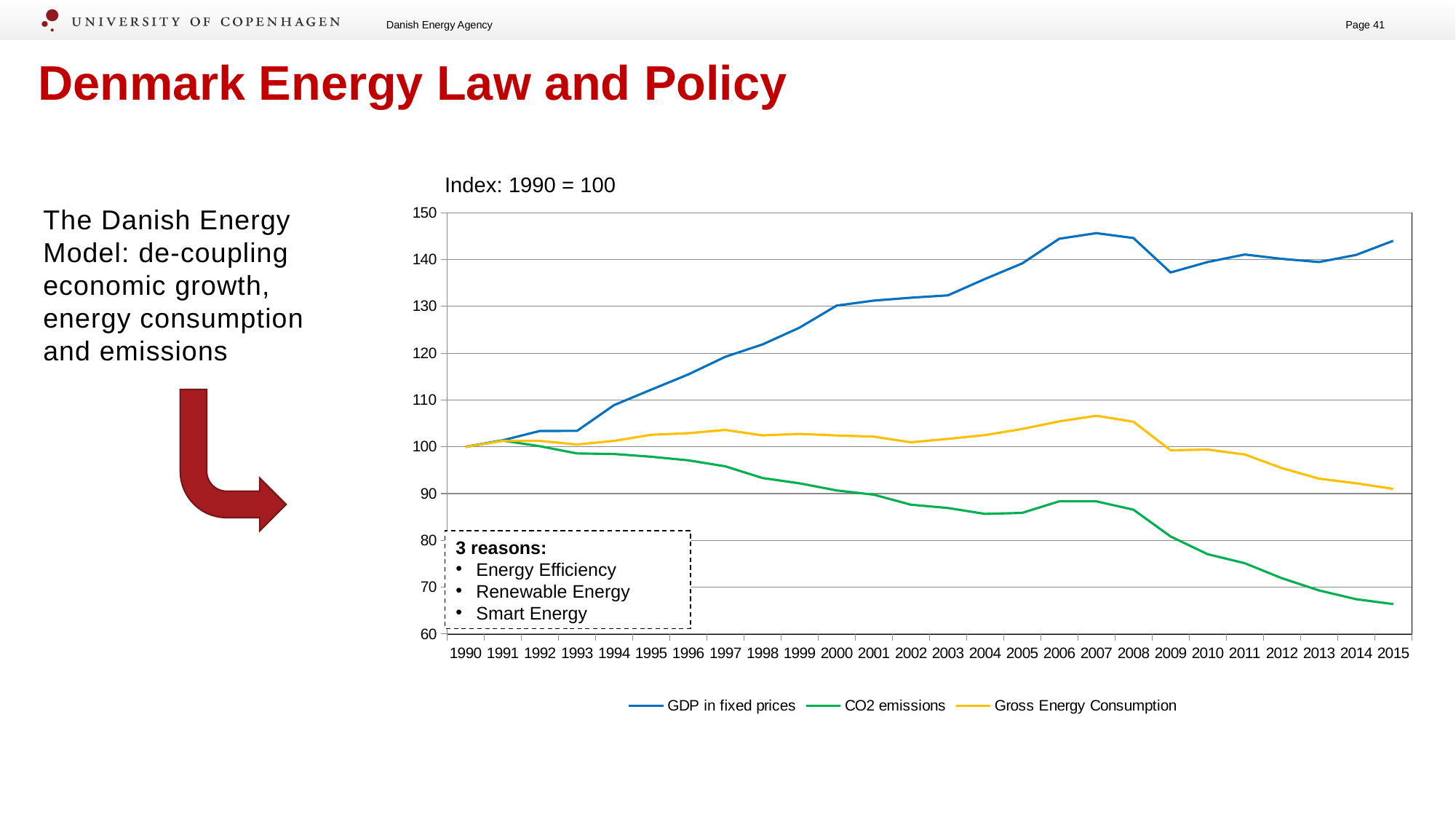

Danish Energy Agency
Page 41
Denmark Energy Law and Policy
Index: 1990 = 100
# The Danish Energy Model: de-coupling economic growth, energy consumption and emissions

### Chart

| Category |  |  |  |
|---|---|---|---|
| 1990 | 100.0 | 100.0 | 100.0 |
| 1991 | 101.39 | 101.33 | 101.27 |
| 1992 | 103.38 | 100.12 | 101.25 |
| 1993 | 103.39 | 98.58 | 100.49 |
| 1994 | 108.9 | 98.46 | 101.26 |
| 1995 | 112.2 | 97.87 | 102.57 |
| 1996 | 115.45 | 97.1 | 102.91 |
| 1997 | 119.22 | 95.82 | 103.6 |
| 1998 | 121.86 | 93.32 | 102.44 |
| 1999 | 125.45 | 92.19 | 102.75 |
| 2000 | 130.16 | 90.67 | 102.42 |
| 2001 | 131.23 | 89.77 | 102.17 |
| 2002 | 131.84 | 87.63 | 100.96 |
| 2003 | 132.35 | 86.92 | 101.69 |
| 2004 | 135.85 | 85.66 | 102.5 |
| 2005 | 139.16 | 85.87 | 103.81 |
| 2006 | 144.44 | 88.35 | 105.43 |
| 2007 | 145.63 | 88.34 | 106.63 |
| 2008 | 144.59 | 86.55 | 105.35 |
| 2009 | 137.23 | 80.84 | 99.25 |
| 2010 | 139.46 | 77.05 | 99.42 |
| 2011 | 141.07 | 75.13 | 98.35 |
| 2012 | 140.14 | 71.92 | 95.44 |
| 2013 | 139.46 | 69.32 | 93.18 |
| 2014 | 140.98 | 67.44 | 92.2 |
| 2015 | 144.0 | 66.39344262295081 | 91.0 |
3 reasons:
Energy Efficiency
Renewable Energy
Smart Energy